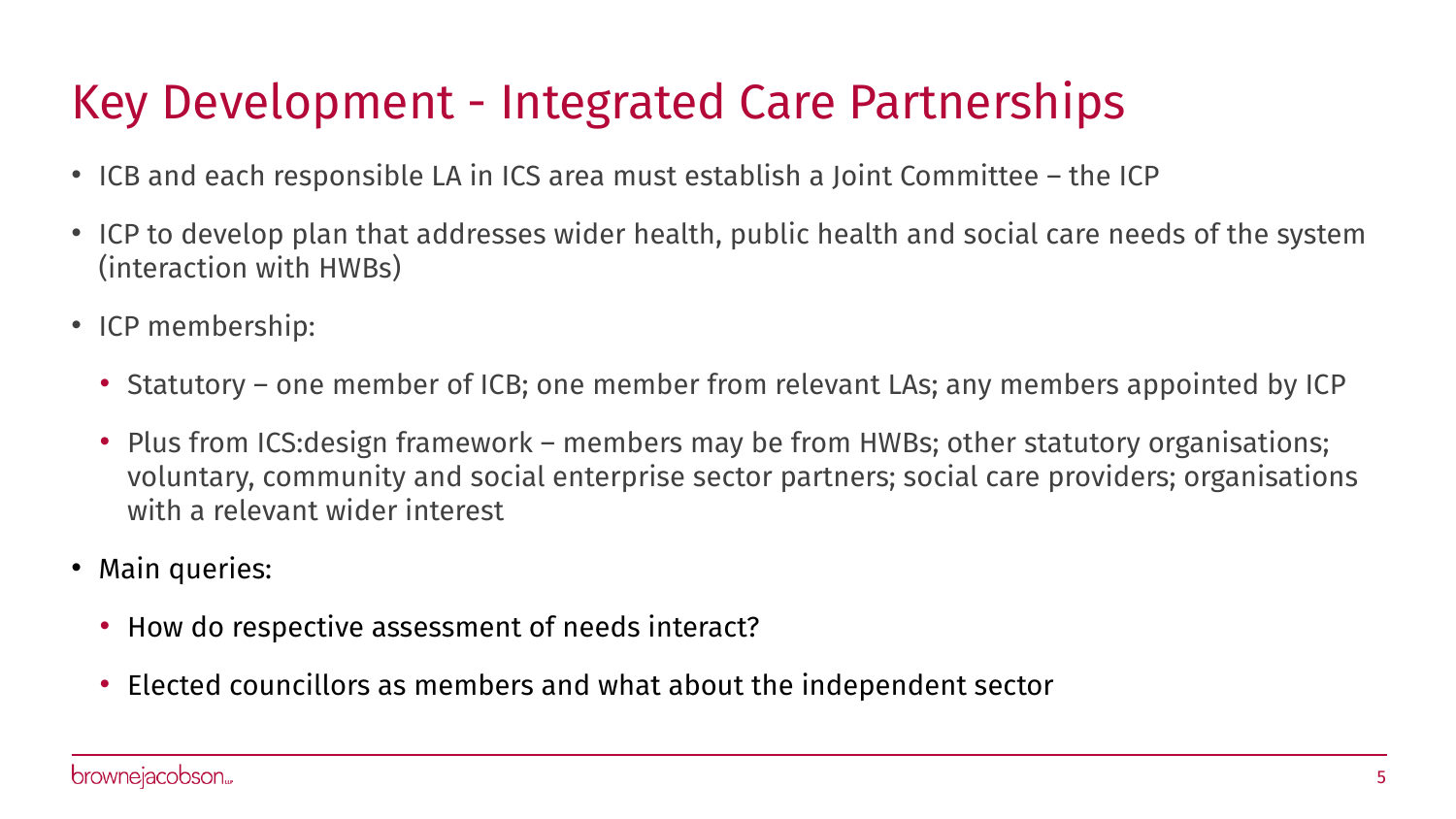

# Key Development - Integrated Care Partnerships
ICB and each responsible LA in ICS area must establish a Joint Committee – the ICP
ICP to develop plan that addresses wider health, public health and social care needs of the system (interaction with HWBs)
ICP membership:
Statutory – one member of ICB; one member from relevant LAs; any members appointed by ICP
Plus from ICS:design framework – members may be from HWBs; other statutory organisations; voluntary, community and social enterprise sector partners; social care providers; organisations with a relevant wider interest
Main queries:
How do respective assessment of needs interact?
Elected councillors as members and what about the independent sector